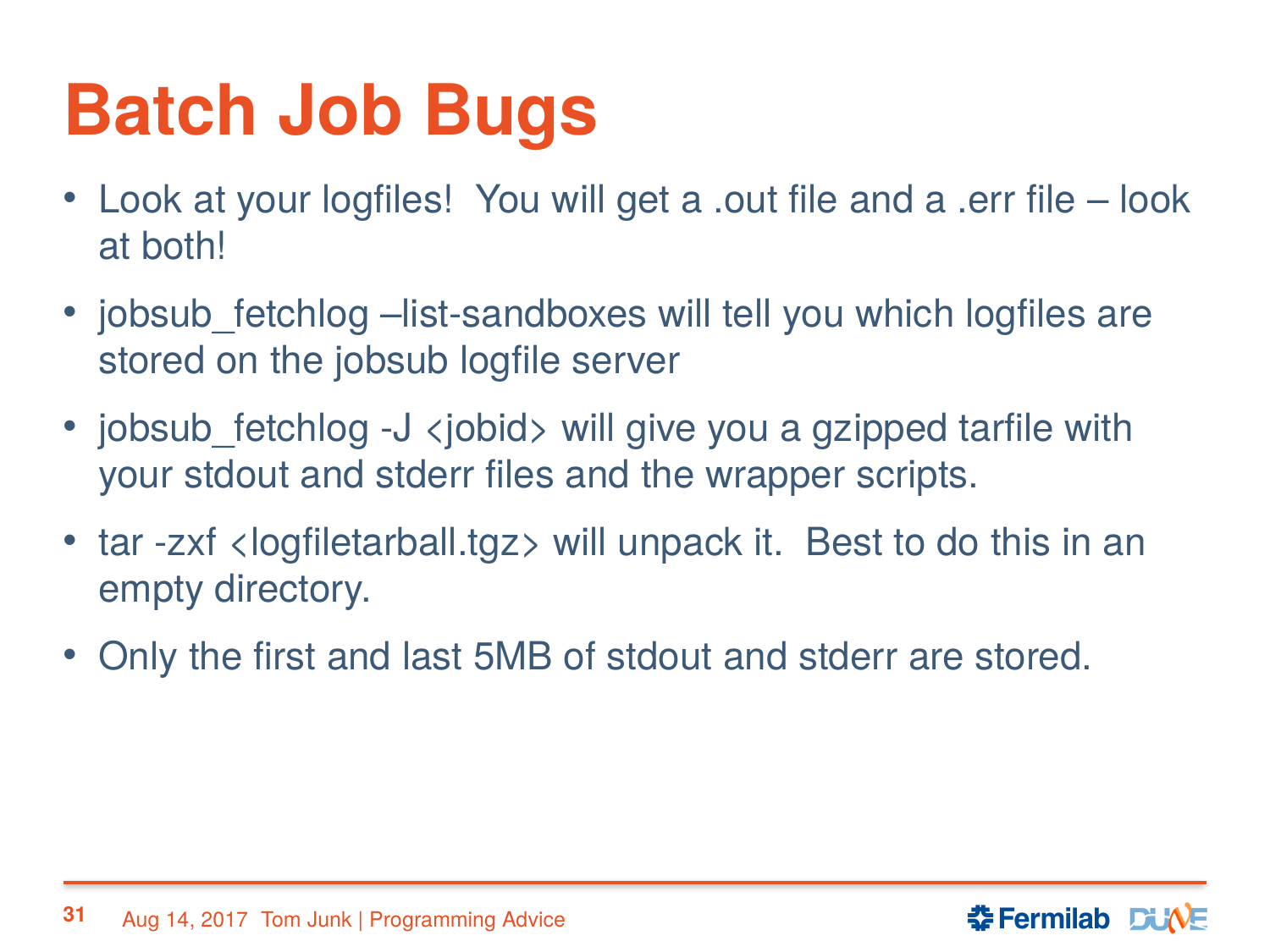

# Batch Job Bugs
Look at your logfiles!  You will get a .out file and a .err file – look at both!
jobsub_fetchlog –list-sandboxes will tell you which logfiles are stored on the jobsub logfile server
jobsub_fetchlog -J <jobid> will give you a gzipped tarfile with your stdout and stderr files and the wrapper scripts.
tar -zxf <logfiletarball.tgz> will unpack it.  Best to do this in an empty directory.
Only the first and last 5MB of stdout and stderr are stored.
31
Aug 14, 2017
Tom Junk | Programming Advice